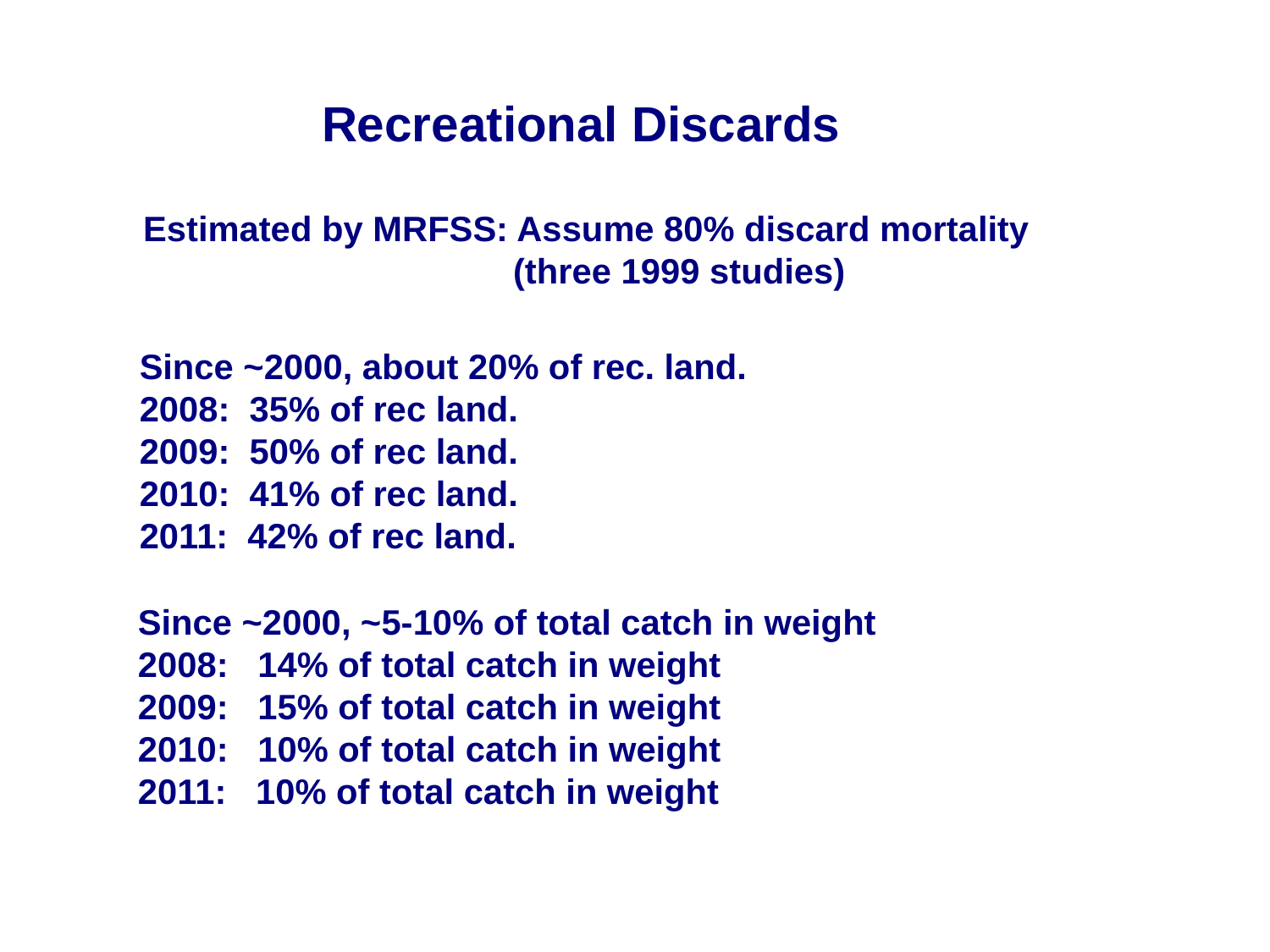

Recreational Discards
Estimated by MRFSS: Assume 80% discard mortality
                                      (three 1999 studies)
Since ~2000, about 20% of rec. land.
2008:  35% of rec land.
2009:  50% of rec land.
2010:  41% of rec land.
2011:  42% of rec land.

Since ~2000, ~5-10% of total catch in weight
2008:   14% of total catch in weight
2009:   15% of total catch in weight
2010:   10% of total catch in weight
2011:   10% of total catch in weight